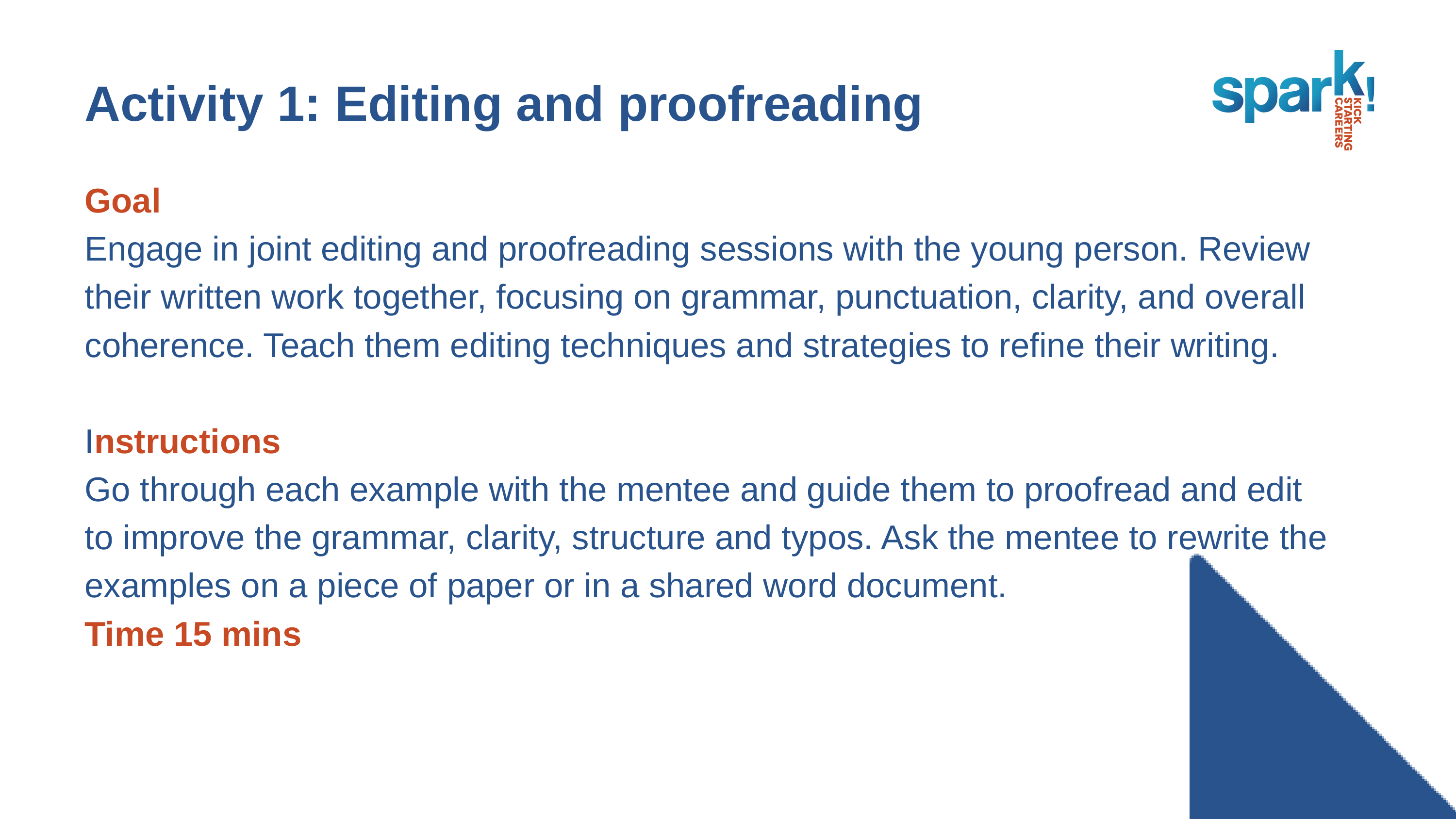

Activity 1: Editing and proofreading
Goal
Engage in joint editing and proofreading sessions with the young person. Review their written work together, focusing on grammar, punctuation, clarity, and overall coherence. Teach them editing techniques and strategies to refine their writing.

Instructions
Go through each example with the mentee and guide them to proofread and edit to improve the grammar, clarity, structure and typos. Ask the mentee to rewrite the examples on a piece of paper or in a shared word document.
Time 15 mins